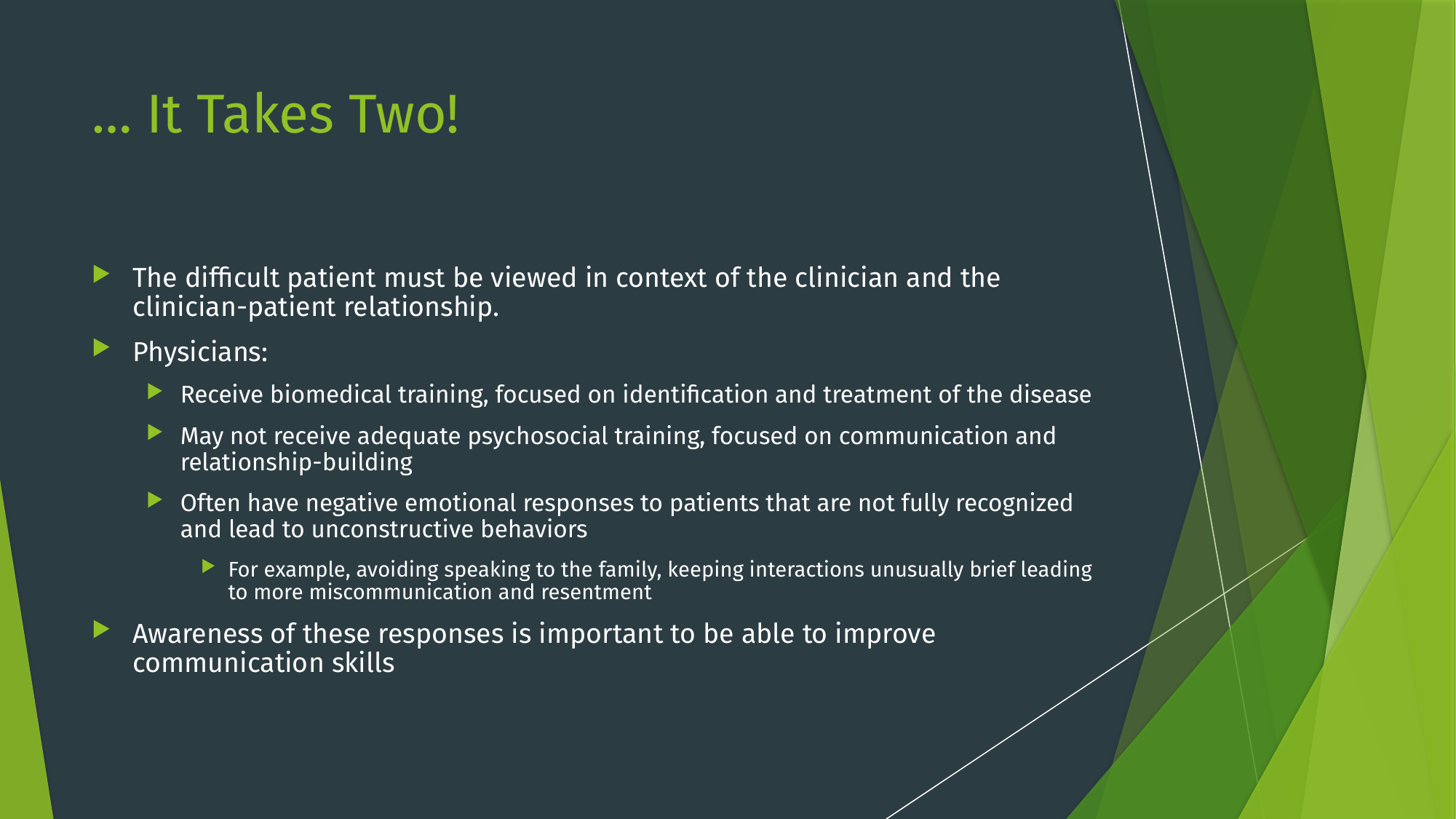

# … It Takes Two!
The difficult patient must be viewed in context of the clinician and the clinician-patient relationship.
Physicians:
Receive biomedical training, focused on identification and treatment of the disease
May not receive adequate psychosocial training, focused on communication and relationship-building
Often have negative emotional responses to patients that are not fully recognized and lead to unconstructive behaviors
For example, avoiding speaking to the family, keeping interactions unusually brief leading to more miscommunication and resentment
Awareness of these responses is important to be able to improve communication skills